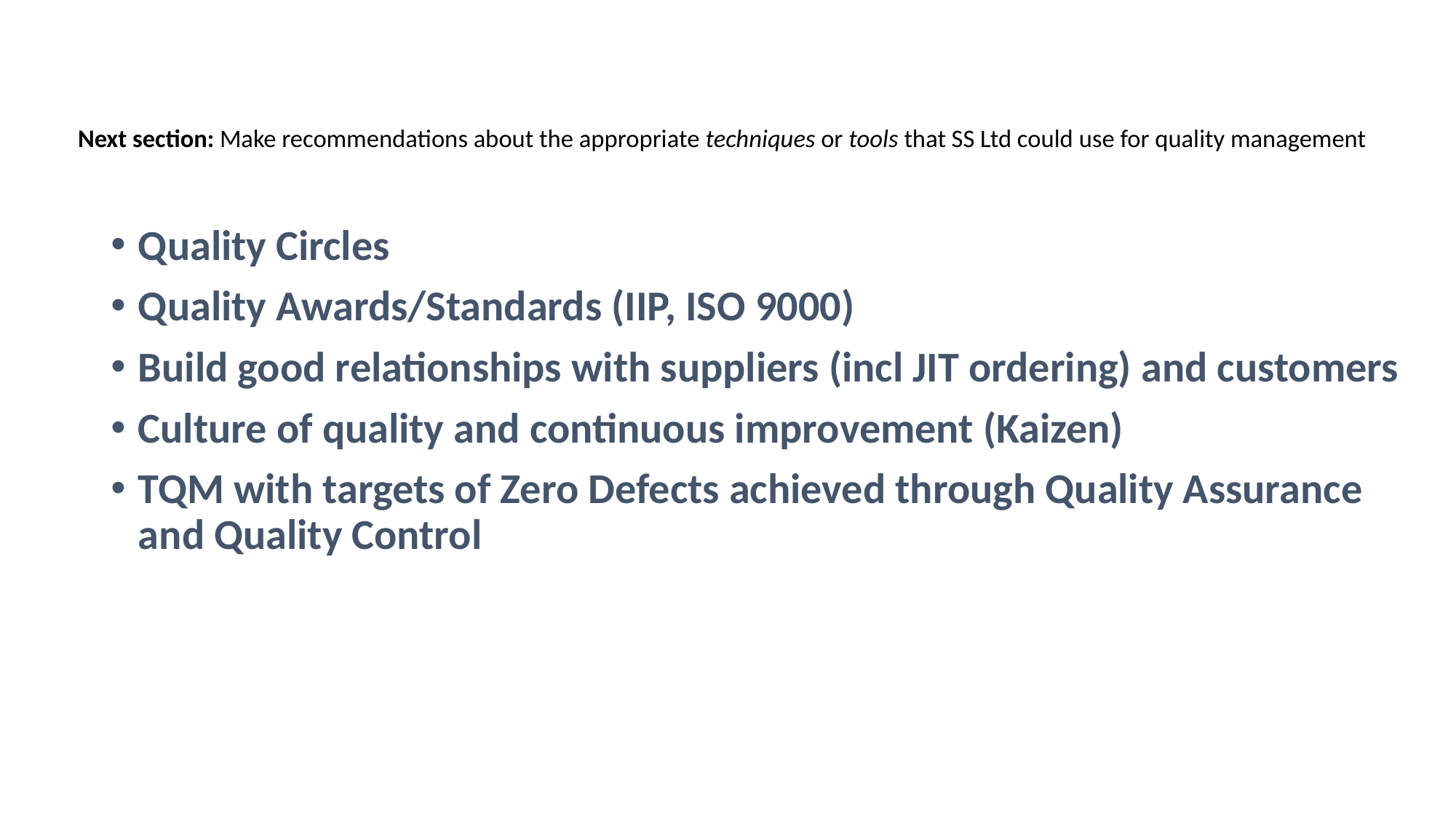

# Next section: Make recommendations about the appropriate techniques or tools that SS Ltd could use for quality management
Quality Circles
Quality Awards/Standards (IIP, ISO 9000)
Build good relationships with suppliers (incl JIT ordering) and customers
Culture of quality and continuous improvement (Kaizen)
TQM with targets of Zero Defects achieved through Quality Assurance and Quality Control